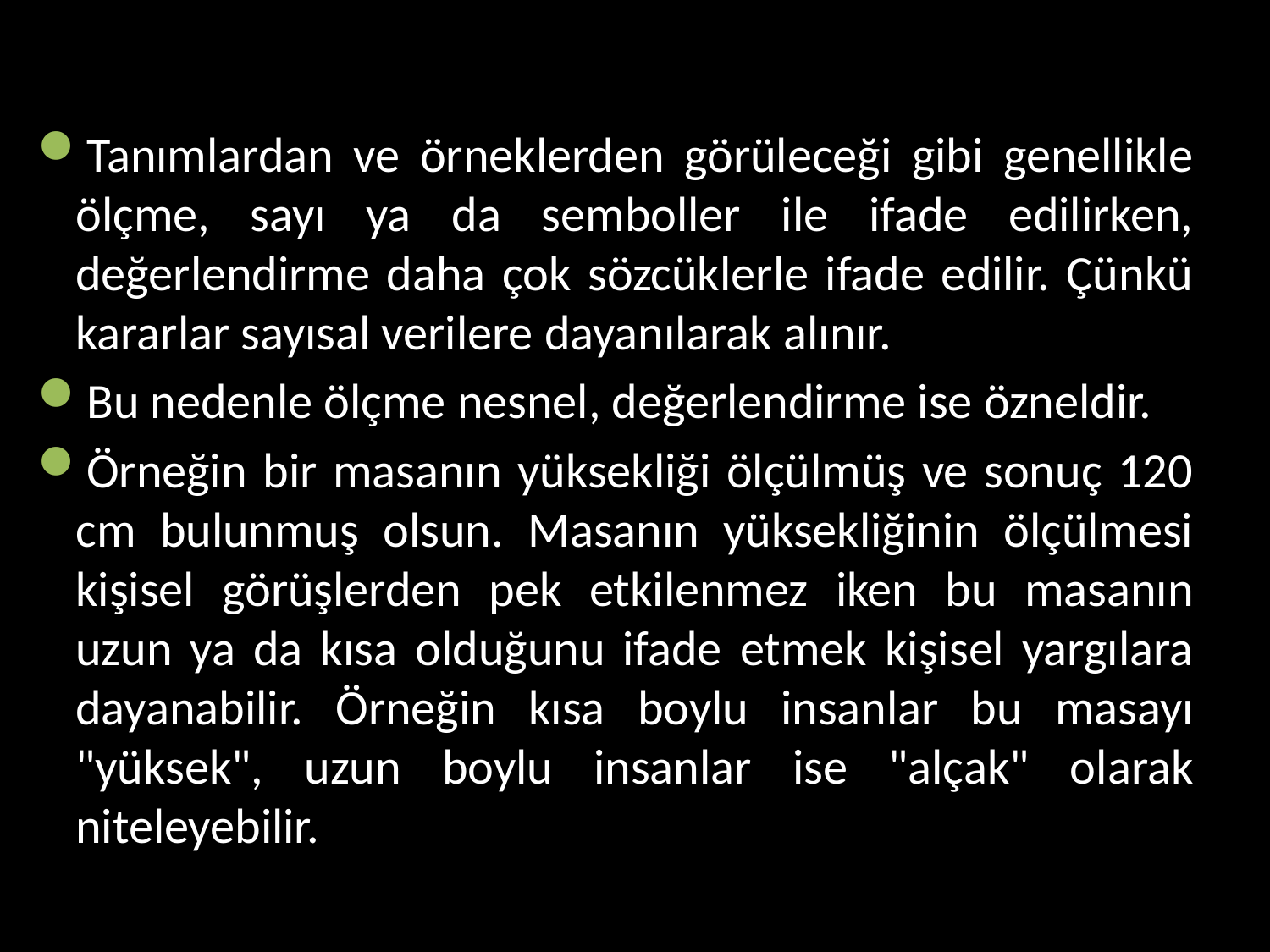

Tanımlardan ve örneklerden görüleceği gibi genellikle ölçme, sayı ya da semboller ile ifade edilirken, değerlendirme daha çok sözcüklerle ifade edilir. Çünkü kararlar sayısal verilere dayanılarak alınır.
Bu nedenle ölçme nesnel, değerlendirme ise özneldir.
Örneğin bir masanın yüksekliği ölçülmüş ve sonuç 120 cm bulunmuş olsun. Masanın yüksekliğinin ölçülmesi kişisel görüşlerden pek etkilenmez iken bu masanın uzun ya da kısa olduğunu ifade etmek kişisel yargılara dayanabilir. Örneğin kısa boylu insanlar bu masayı "yüksek", uzun boylu insanlar ise "alçak" olarak niteleyebilir.